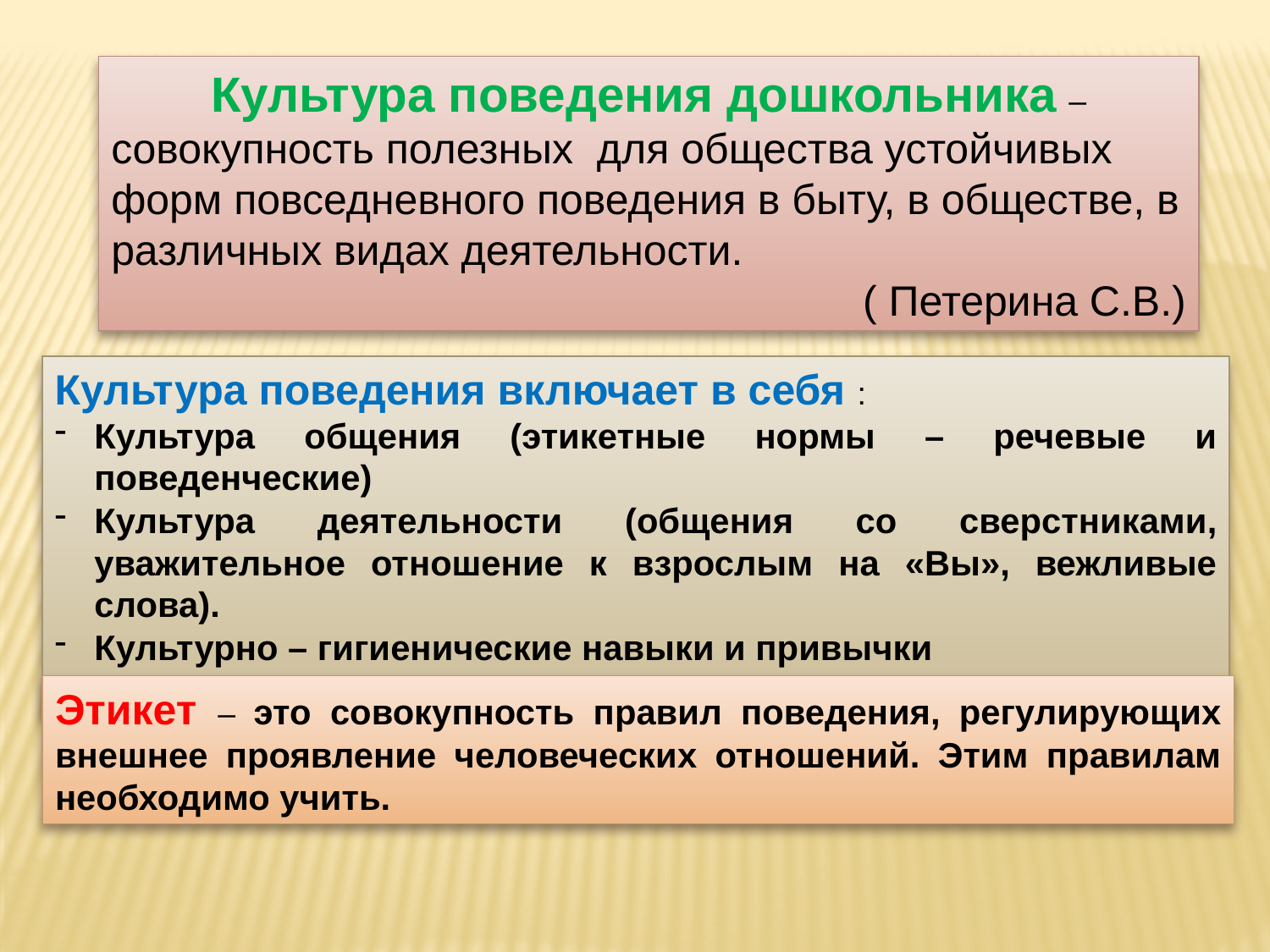

Культура поведения дошкольника –
совокупность полезных  для общества устойчивых форм повседневного поведения в быту, в обществе, в различных видах деятельности.
( Петерина С.В.)
Культура поведения включает в себя :
Культура общения (этикетные нормы – речевые и поведенческие)
Культура деятельности (общения со сверстниками, уважительное отношение к взрослым на «Вы», вежливые слова).
Культурно – гигиенические навыки и привычки

Этикет – это совокупность правил поведения, регулирующих внешнее проявление человеческих отношений. Этим правилам необходимо учить.